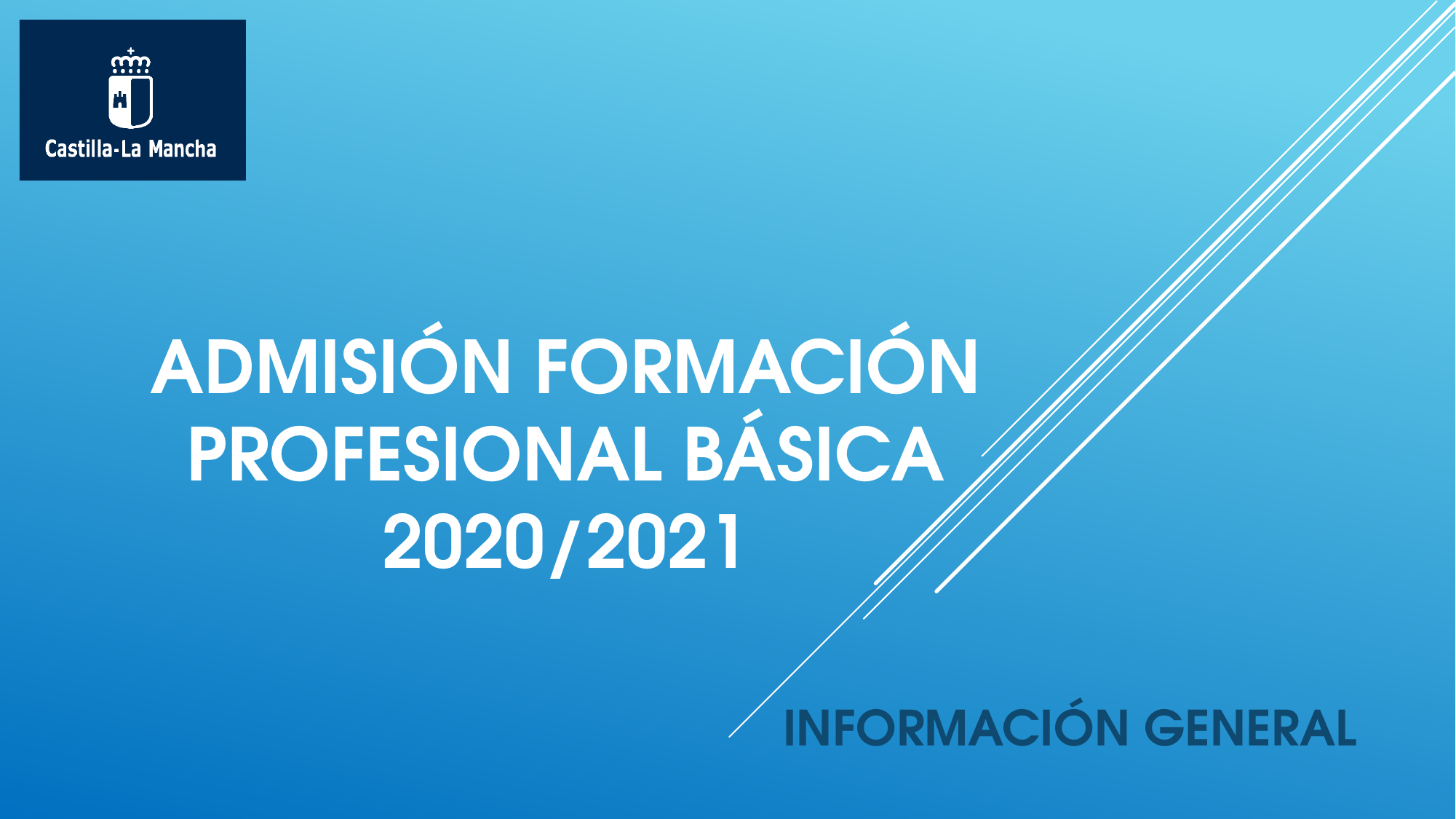

# ADMISIÓN FORMACIÓN PROFESIONAL BÁSICA 2020/2021
INFORMACIÓN GENERAL